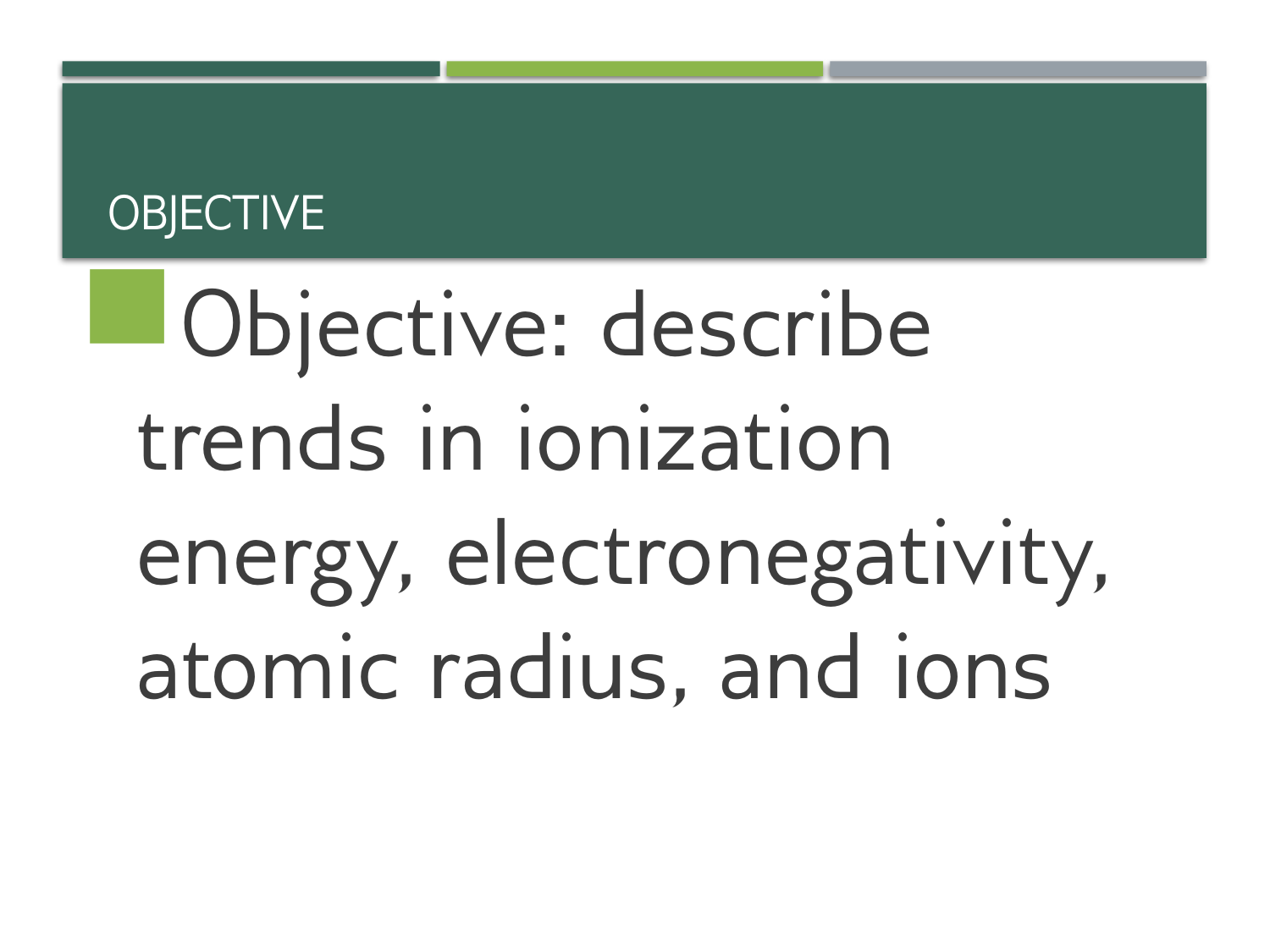

# Objective
Objective: describe trends in ionization energy, electronegativity, atomic radius, and ions